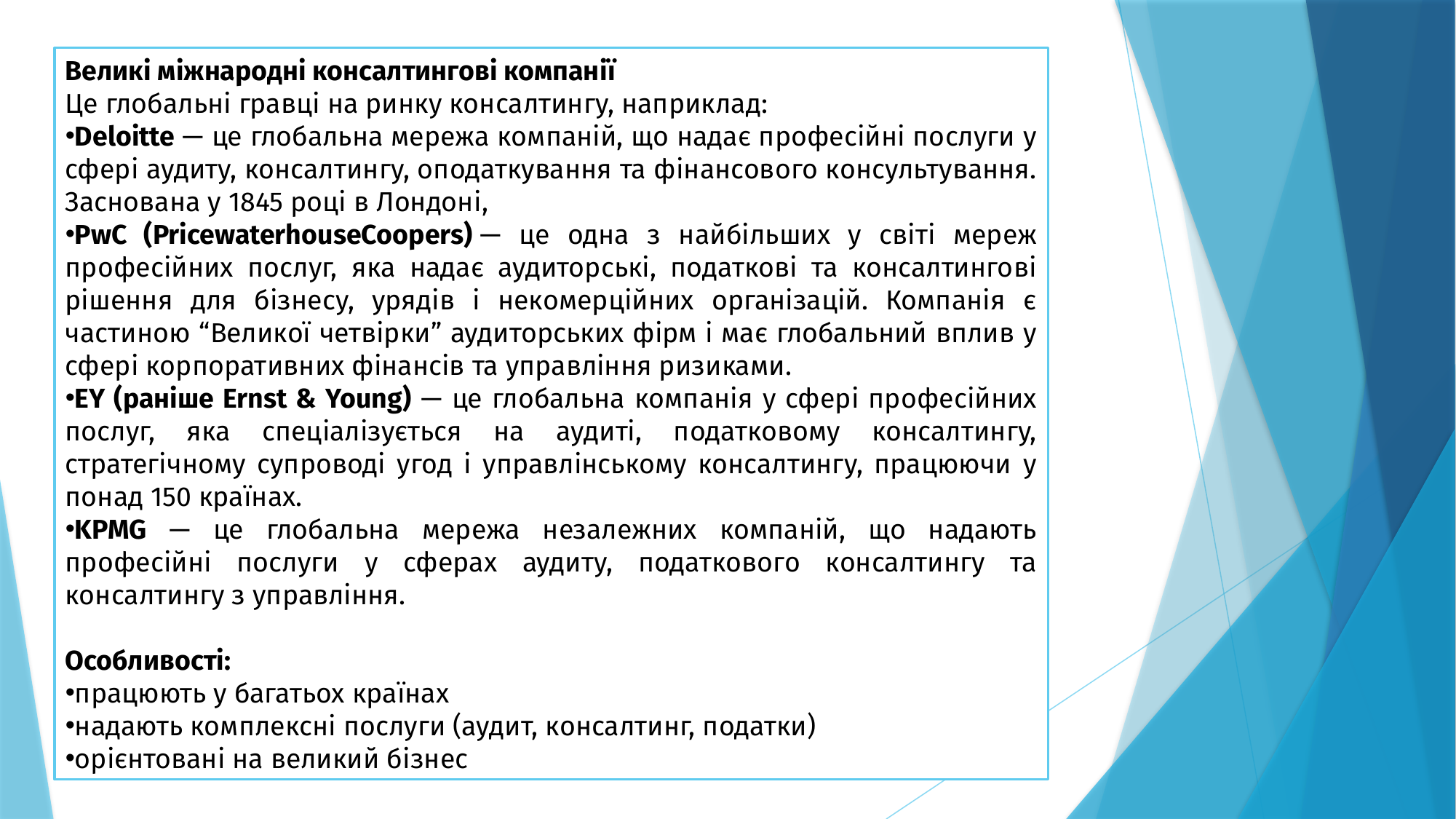

Великі міжнародні консалтингові компанії
Це глобальні гравці на ринку консалтингу, наприклад:
Deloitte — це глобальна мережа компаній, що надає професійні послуги у сфері аудиту, консалтингу, оподаткування та фінансового консультування. Заснована у 1845 році в Лондоні,
PwC (PricewaterhouseCoopers) — це одна з найбільших у світі мереж професійних послуг, яка надає аудиторські, податкові та консалтингові рішення для бізнесу, урядів і некомерційних організацій. Компанія є частиною “Великої четвірки” аудиторських фірм і має глобальний вплив у сфері корпоративних фінансів та управління ризиками.
EY (раніше Ernst & Young) — це глобальна компанія у сфері професійних послуг, яка спеціалізується на аудиті, податковому консалтингу, стратегічному супроводі угод і управлінському консалтингу, працюючи у понад 150 країнах.
KPMG — це глобальна мережа незалежних компаній, що надають професійні послуги у сферах аудиту, податкового консалтингу та консалтингу з управління.

Особливості:
працюють у багатьох країнах
надають комплексні послуги (аудит, консалтинг, податки)
орієнтовані на великий бізнес